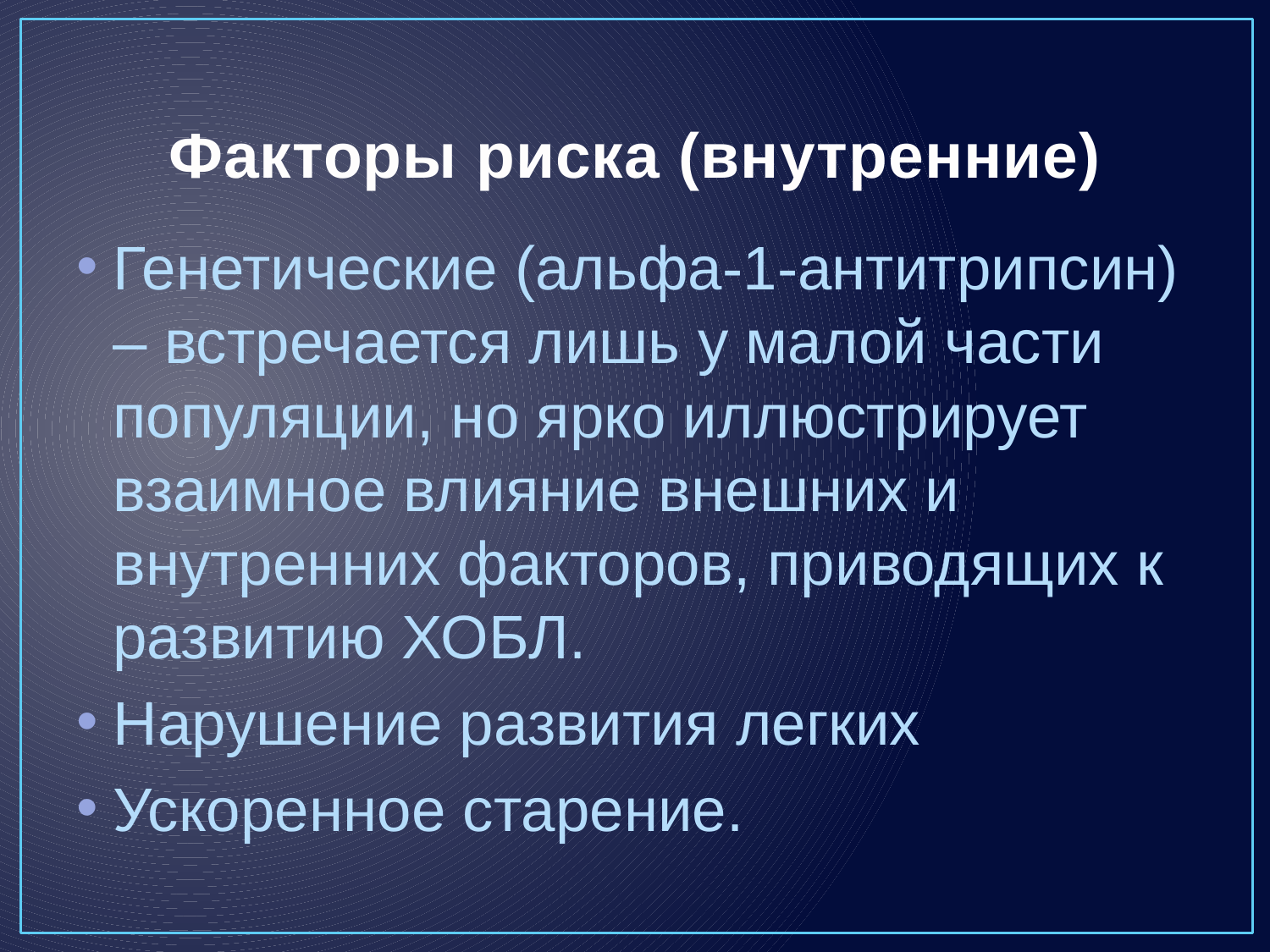

# Факторы риска (внутренние)
Генетические (альфа-1-антитрипсин) – встречается лишь у малой части популяции, но ярко иллюстрирует взаимное влияние внешних и внутренних факторов, приводящих к развитию ХОБЛ.
Нарушение развития легких
Ускоренное старение.